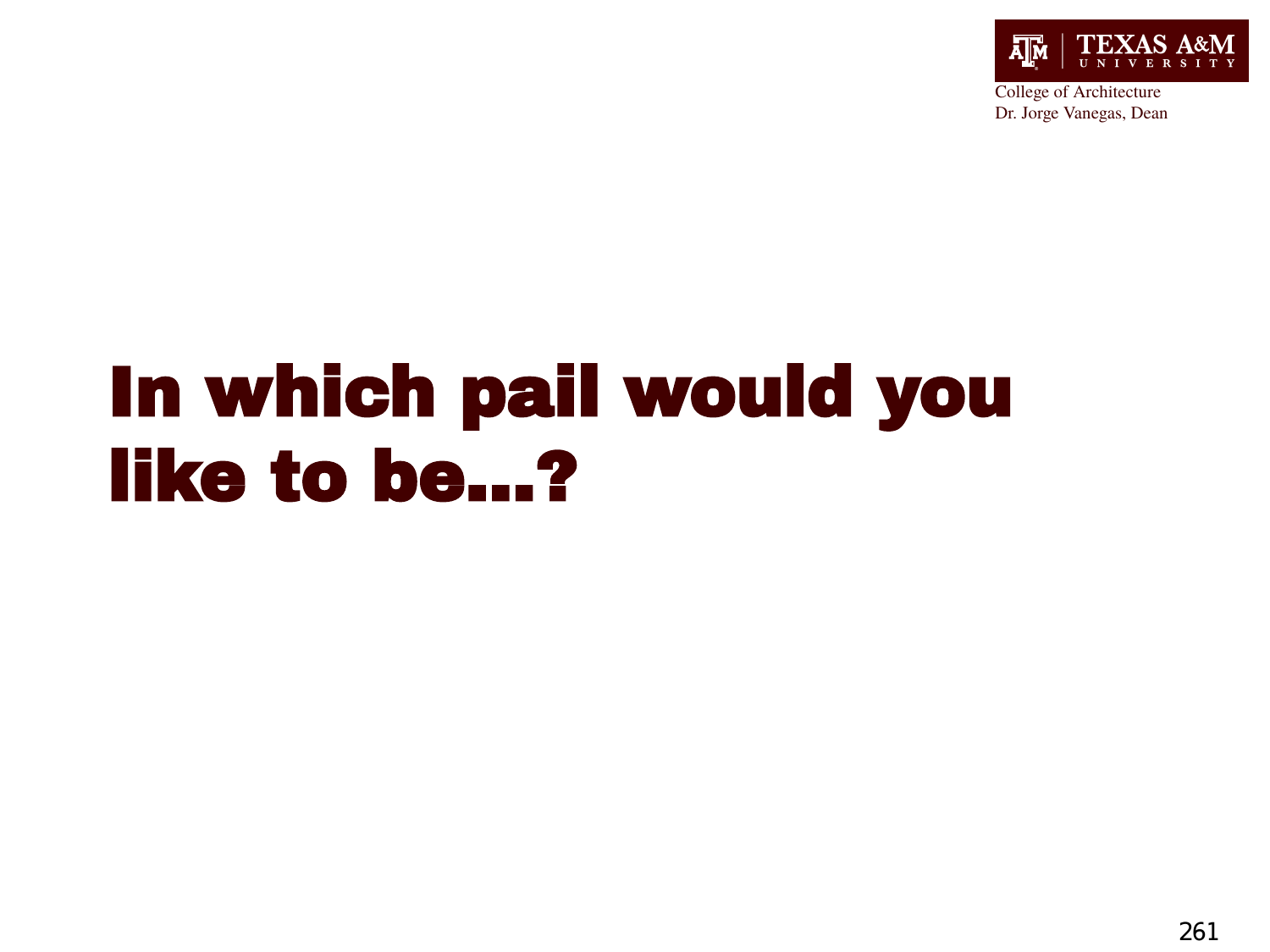

# In which pail would you like to be...?